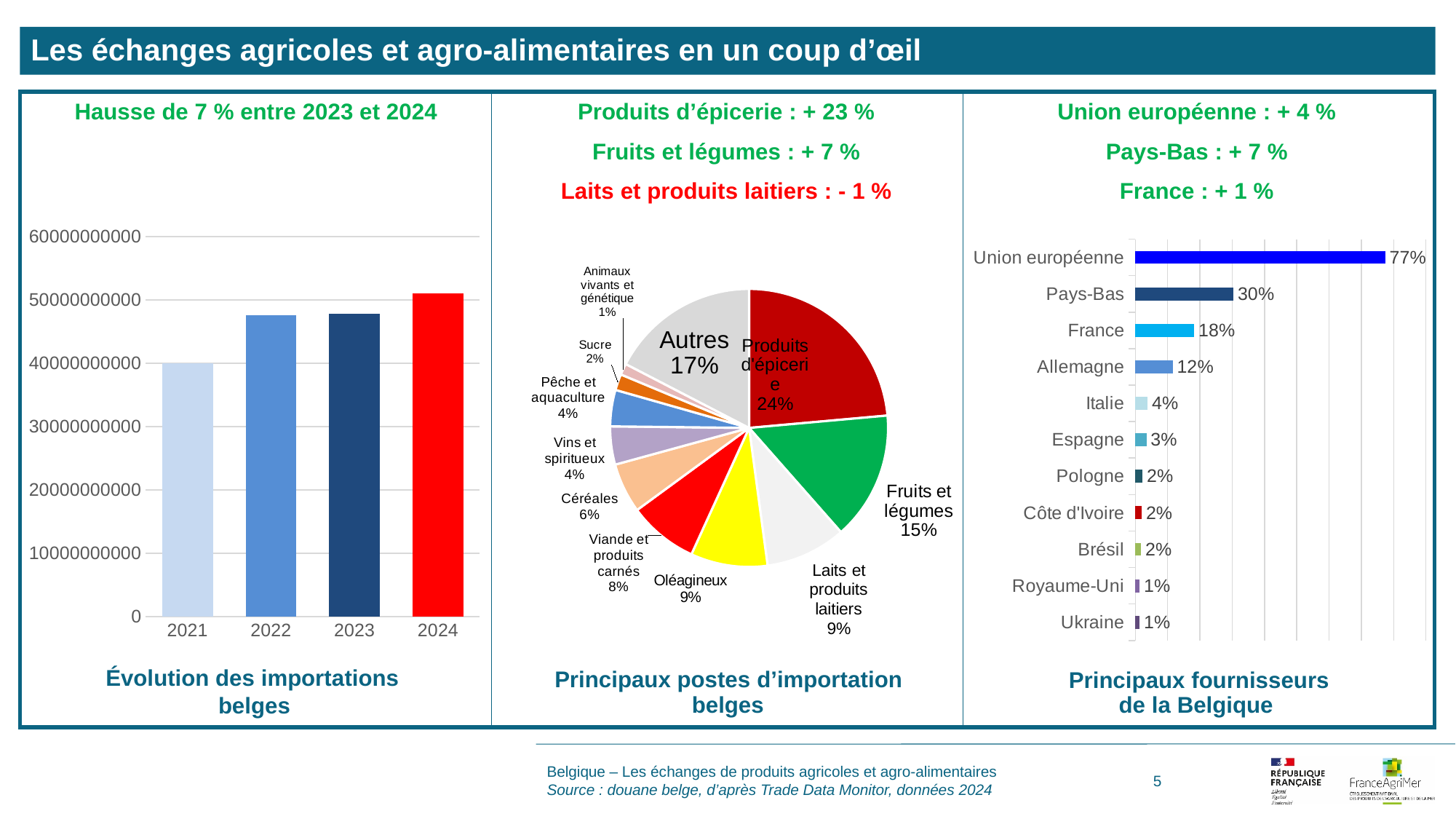

Les échanges agricoles et agro-alimentaires en un coup d’œil
Produits d’épicerie : + 23 %
Fruits et légumes : + 7 %
Laits et produits laitiers : - 1 %
Union européenne : + 4 %
Pays-Bas : + 7 %
France : + 1 %
Hausse de 7 % entre 2023 et 2024

[unsupported chart]

### Chart

| Category |  |
|---|---|
| Produits d'épicerie | 0.23577527165297685 |
| Fruits et légumes | 0.14923961255827456 |
| Laits et produits laitiers | 0.09361224793409628 |
| Oléagineux | 0.08957557550935143 |
| Viande et produits carnés | 0.08114769731085146 |
| Céréales | 0.05802196544678312 |
| Vins et spiritueux | 0.044424138874369794 |
| Pêche et aquaculture | 0.042294550329289166 |
| Sucre | 0.018737043321236747 |
| Animaux vivants et génétique | 0.013183502682181557 |
| Autres | 0.17398839438058908 |

### Chart

| Category |  |
|---|---|
| Union européenne | 0.7737356289720896 |
| Pays-Bas | 0.30419817166380386 |
| France | 0.18246048508044163 |
| Allemagne | 0.11585422755685729 |
| Italie | 0.03813828158396202 |
| Espagne | 0.03465420165314087 |
| Pologne | 0.022556189623533594 |
| Côte d'Ivoire | 0.01994706453315731 |
| Brésil | 0.018149708790341848 |
| Royaume-Uni | 0.013437555505834264 |
| Ukraine | 0.013177365433453717 |
belges
de la Belgique
belges
Belgique – Les échanges de produits agricoles et agro-alimentaires
Source : douane belge, d’après Trade Data Monitor, données 2024
5